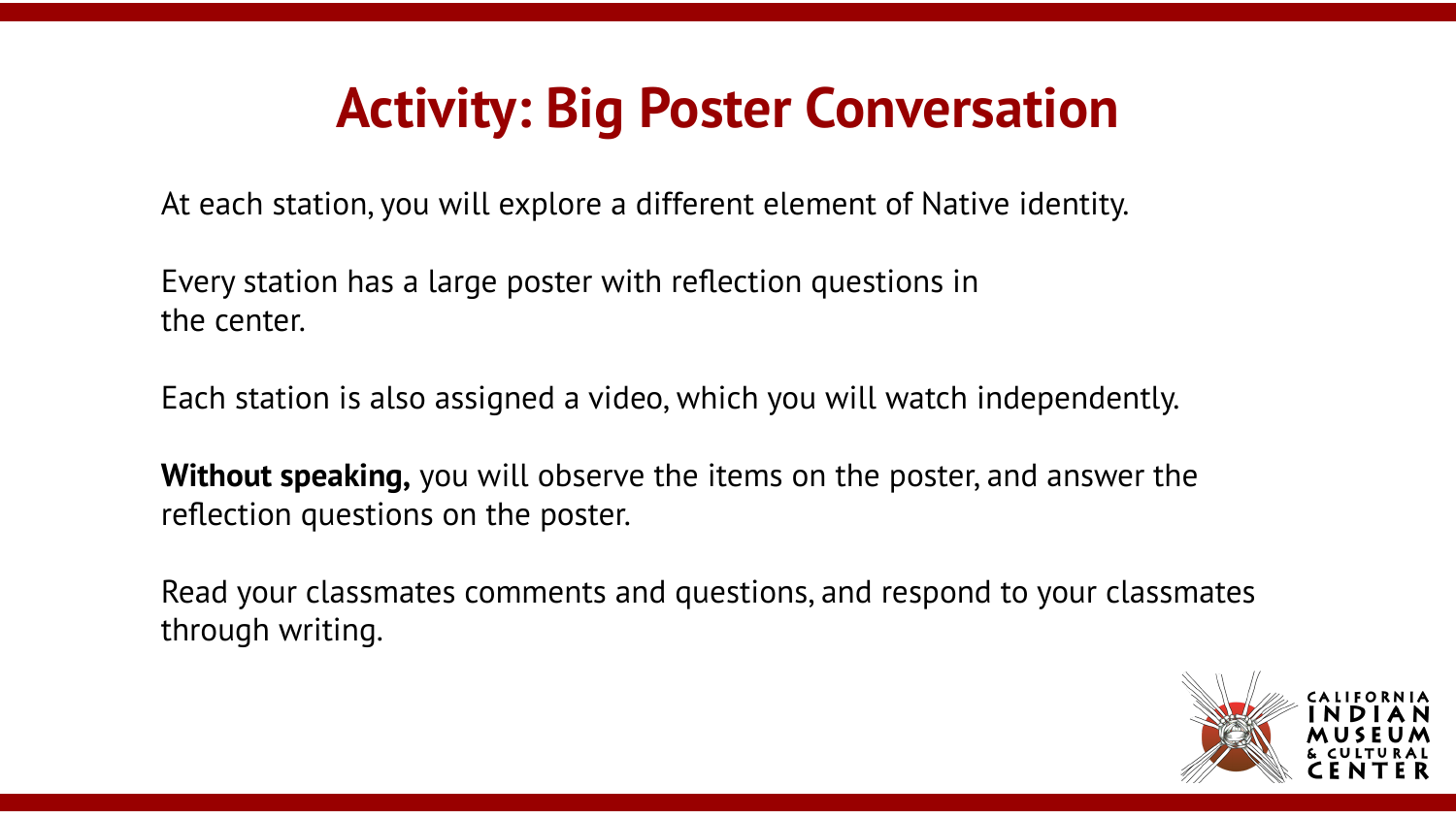

# Activity: Big Poster Conversation
At each station, you will explore a different element of Native identity.

Every station has a large poster with reflection questions in
the center.

Each station is also assigned a video, which you will watch independently.

Without speaking, you will observe the items on the poster, and answer the reflection questions on the poster.

Read your classmates comments and questions, and respond to your classmates through writing.